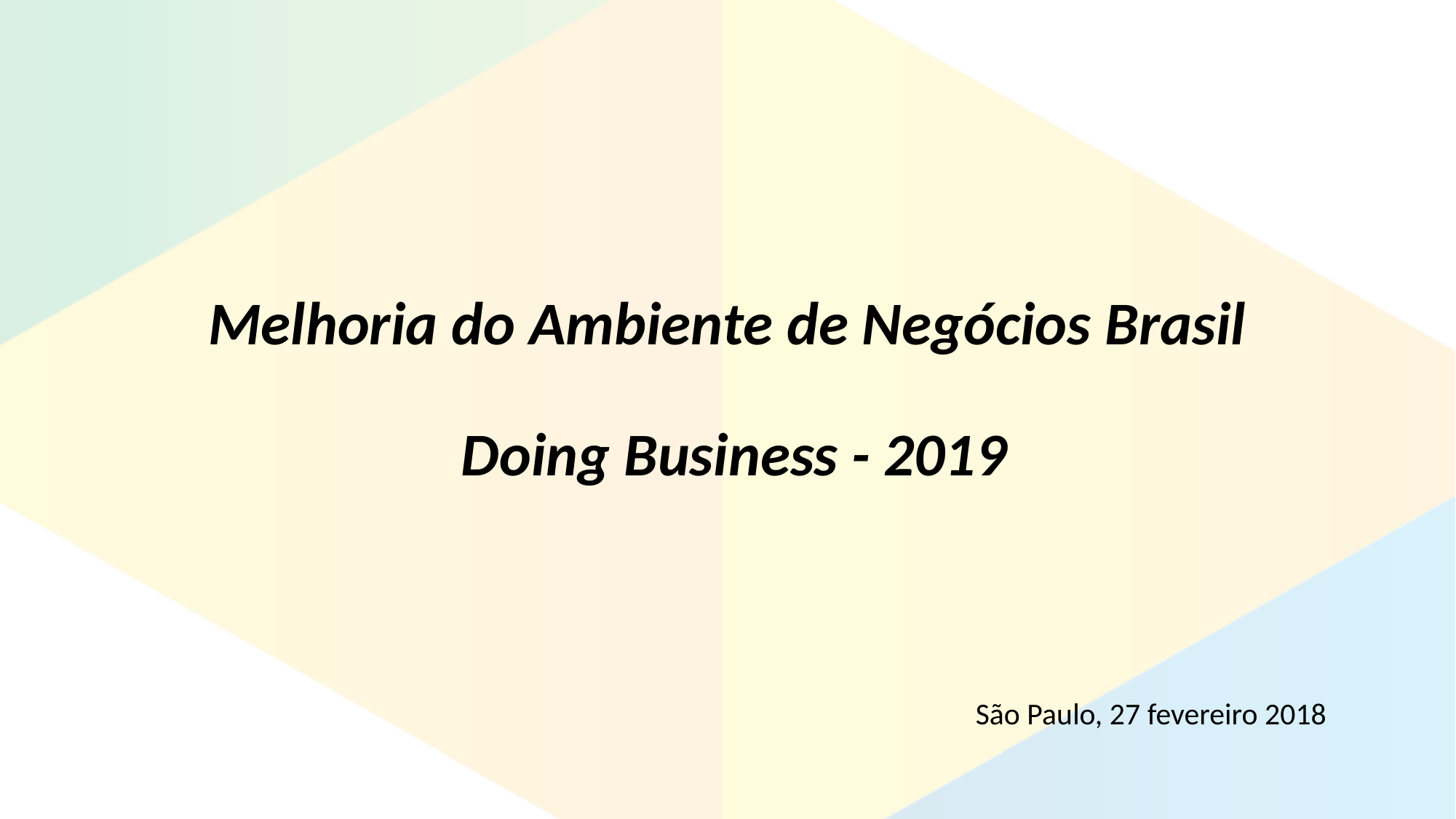

Melhoria do Ambiente de Negócios Brasil

Doing Business - 2019
São Paulo, 27 fevereiro 2018